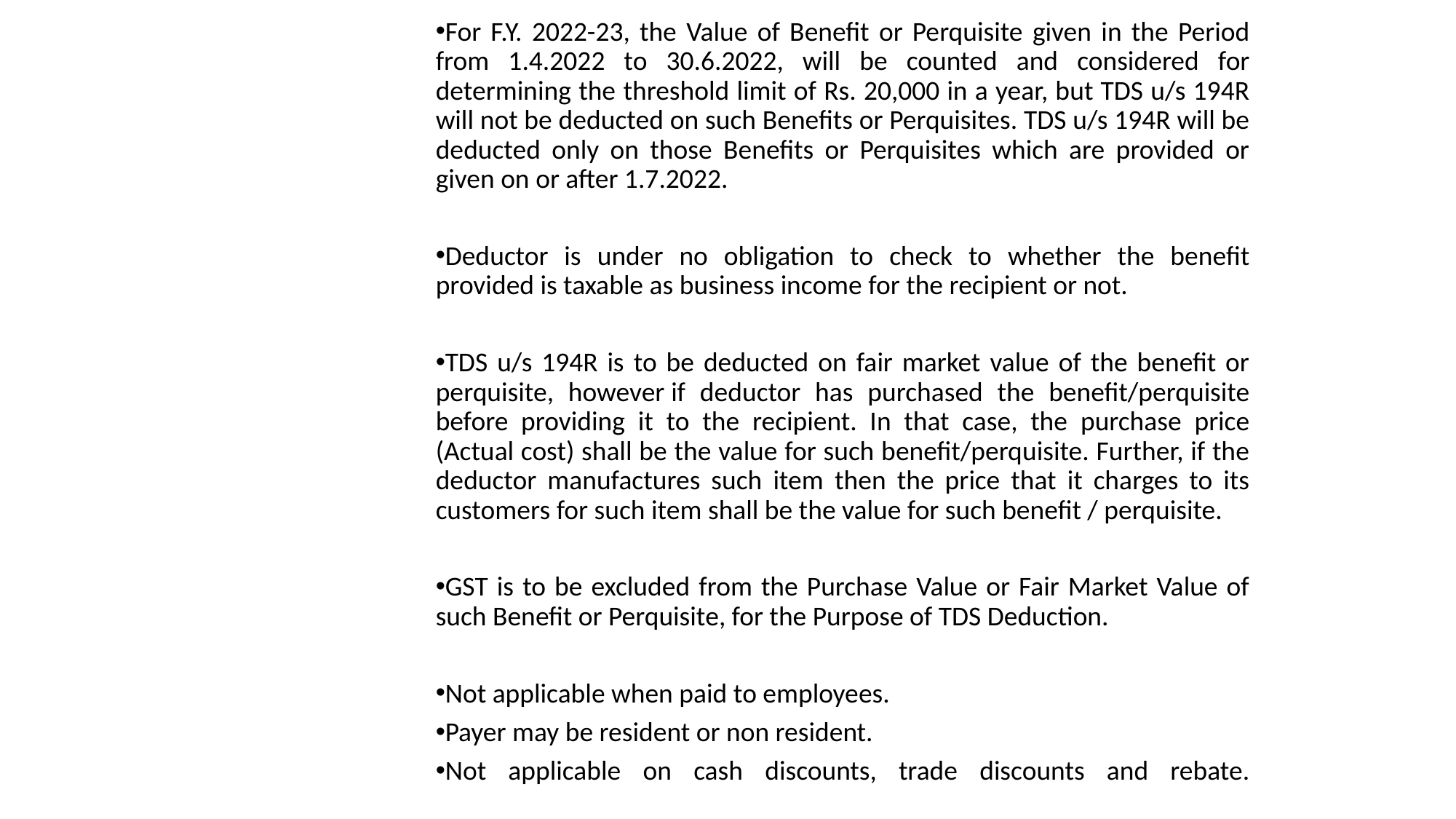

For F.Y. 2022-23, the Value of Benefit or Perquisite given in the Period from 1.4.2022 to 30.6.2022, will be counted and considered for determining the threshold limit of Rs. 20,000 in a year, but TDS u/s 194R will not be deducted on such Benefits or Perquisites. TDS u/s 194R will be deducted only on those Benefits or Perquisites which are provided or given on or after 1.7.2022.

Deductor is under no obligation to check to whether the benefit provided is taxable as business income for the recipient or not.

TDS u/s 194R is to be deducted on fair market value of the benefit or perquisite, however if deductor has purchased the benefit/perquisite before providing it to the recipient. In that case, the purchase price (Actual cost) shall be the value for such benefit/perquisite. Further, if the deductor manufactures such item then the price that it charges to its customers for such item shall be the value for such benefit / perquisite.

GST is to be excluded from the Purchase Value or Fair Market Value of such Benefit or Perquisite, for the Purpose of TDS Deduction.

Not applicable when paid to employees.
Payer may be resident or non resident.
Not applicable on cash discounts, trade discounts and rebate.